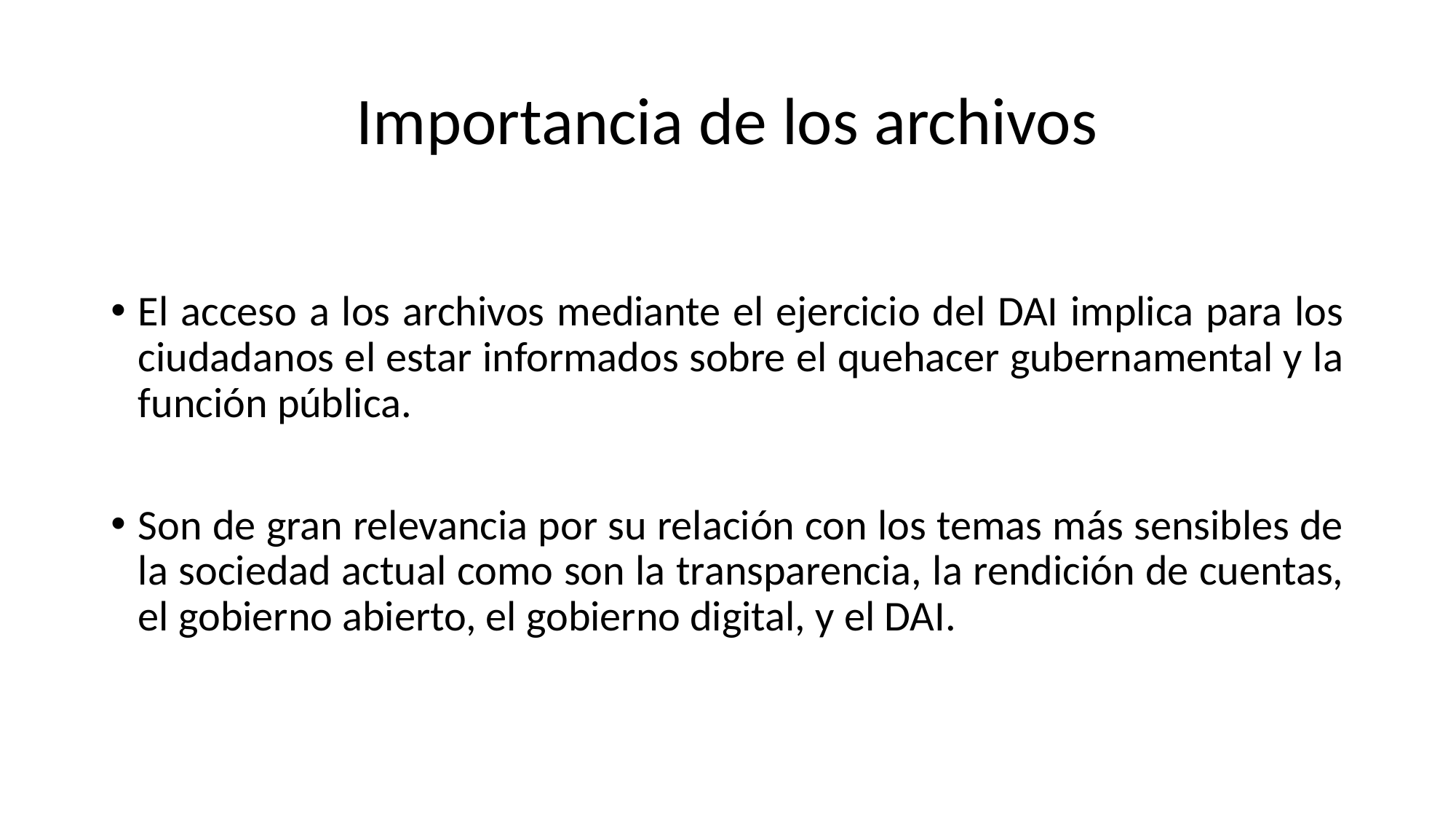

# Importancia de los archivos

El acceso a los archivos mediante el ejercicio del DAI implica para los ciudadanos el estar informados sobre el quehacer gubernamental y la función pública.

Son de gran relevancia por su relación con los temas más sensibles de la sociedad actual como son la transparencia, la rendición de cuentas, el gobierno abierto, el gobierno digital, y el DAI.